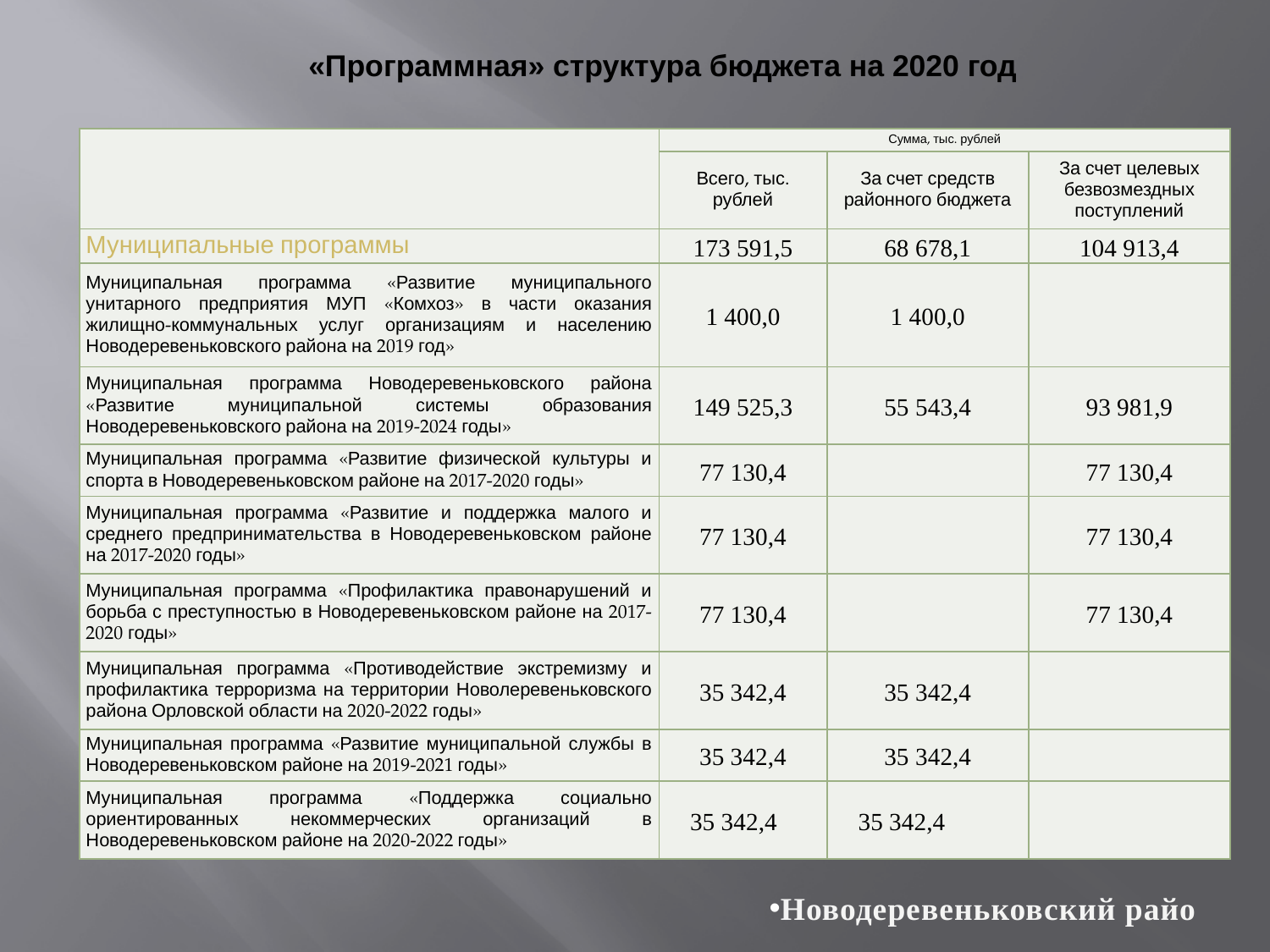

# «Программная» структура бюджета на 2020 год
|  | Сумма, тыс. рублей |  |  |
| --- | --- | --- | --- |
|  | Всего, тыс. рублей | За счет средств районного бюджета | За счет целевых безвозмездных поступлений |
| Муниципальные программы | 173 591,5 | 68 678,1 | 104 913,4 |
| Муниципальная программа «Развитие муниципального унитарного предприятия МУП «Комхоз» в части оказания жилищно-коммунальных услуг организациям и населению Новодеревеньковского района на 2019 год» | 1 400,0 | 1 400,0 |  |
| Муниципальная программа Новодеревеньковского района «Развитие муниципальной системы образования Новодеревеньковского района на 2019-2024 годы» | 149 525,3 | 55 543,4 | 93 981,9 |
| Муниципальная программа «Развитие физической культуры и спорта в Новодеревеньковском районе на 2017-2020 годы» | 77 130,4 |  | 77 130,4 |
| Муниципальная программа «Развитие и поддержка малого и среднего предпринимательства в Новодеревеньковском районе на 2017-2020 годы» | 77 130,4 |  | 77 130,4 |
| Муниципальная программа «Профилактика правонарушений и борьба с преступностью в Новодеревеньковском районе на 2017-2020 годы» | 77 130,4 |  | 77 130,4 |
| Муниципальная программа «Противодействие экстремизму и профилактика терроризма на территории Новолеревеньковского района Орловской области на 2020-2022 годы» | 35 342,4 | 35 342,4 |  |
| Муниципальная программа «Развитие муниципальной службы в Новодеревеньковском районе на 2019-2021 годы» | 35 342,4 | 35 342,4 |  |
| Муниципальная программа «Поддержка социально ориентированных некоммерческих организаций в Новодеревеньковском районе на 2020-2022 годы» | 35 342,4 | 35 342,4 |  |

Новодеревеньковский район